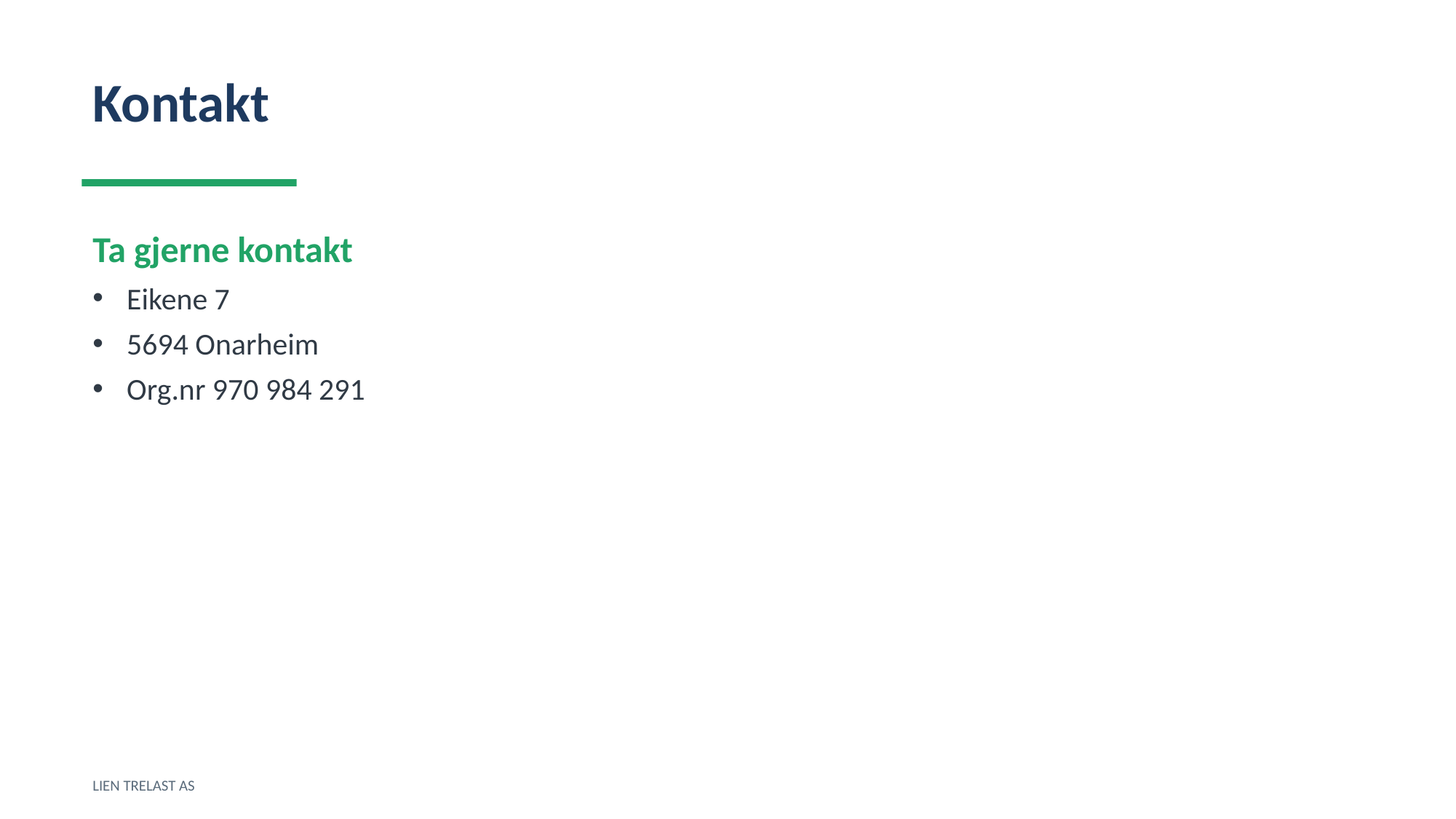

Kontakt

Ta gjerne kontakt
Eikene 7
5694 Onarheim
Org.nr 970 984 291
LIEN TRELAST AS